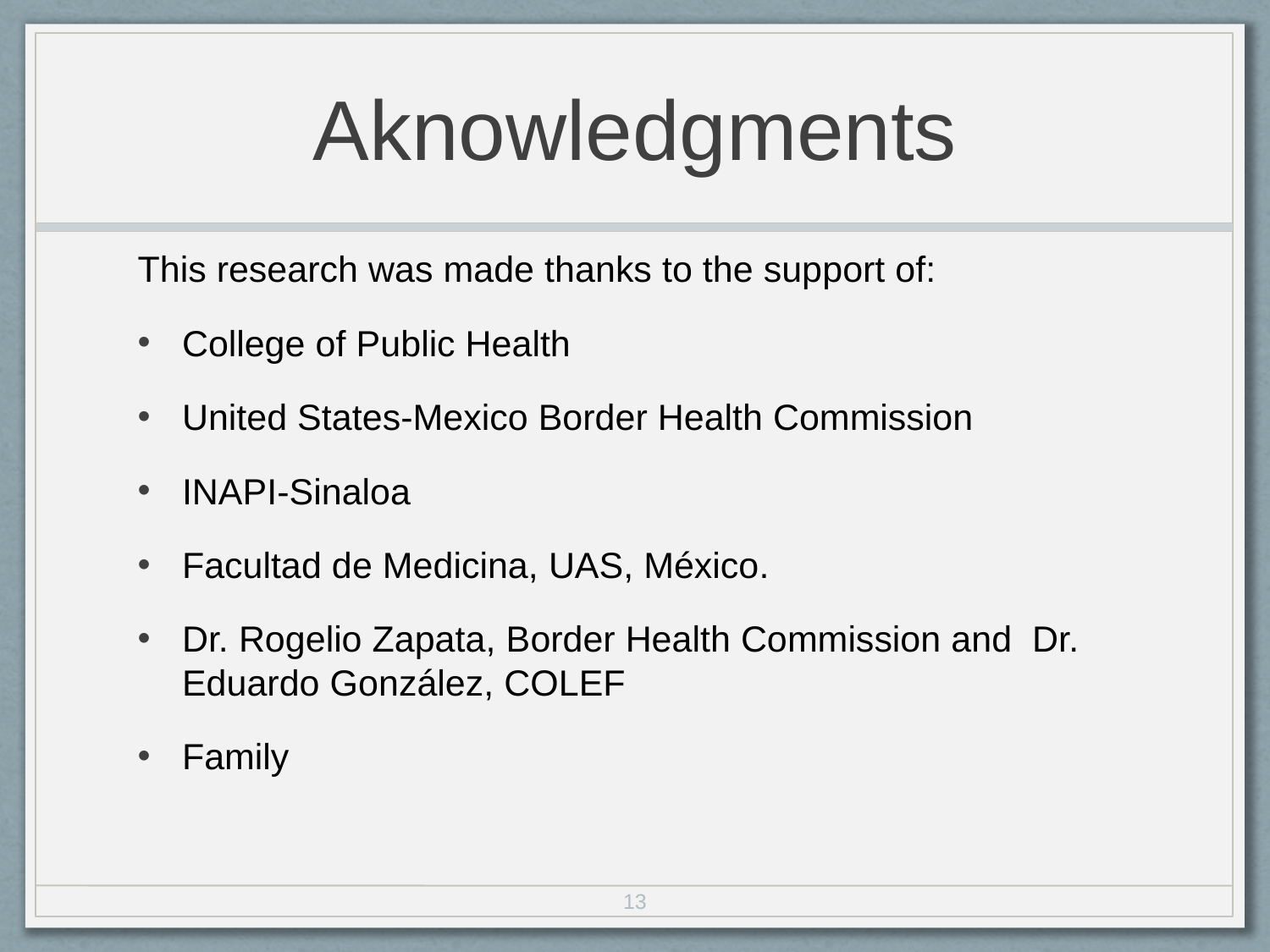

# Aknowledgments
This research was made thanks to the support of:
College of Public Health
United States-Mexico Border Health Commission
INAPI-Sinaloa
Facultad de Medicina, UAS, México.
Dr. Rogelio Zapata, Border Health Commission and  Dr. Eduardo González, COLEF
Family

13